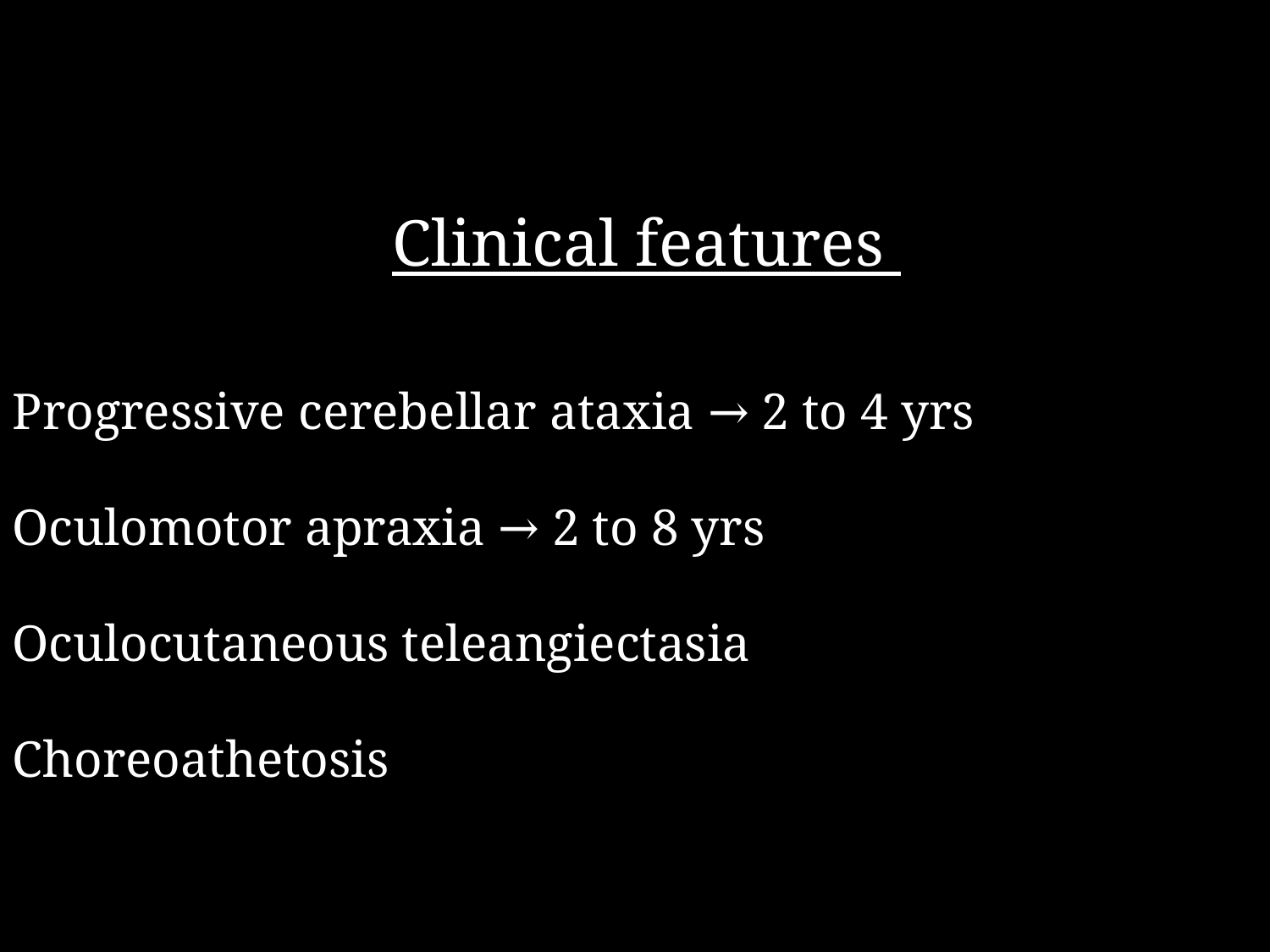

#
                       Clinical features

Progressive cerebellar ataxia → 2 to 4 yrs

Oculomotor apraxia → 2 to 8 yrs

Oculocutaneous teleangiectasia

Choreoathetosis